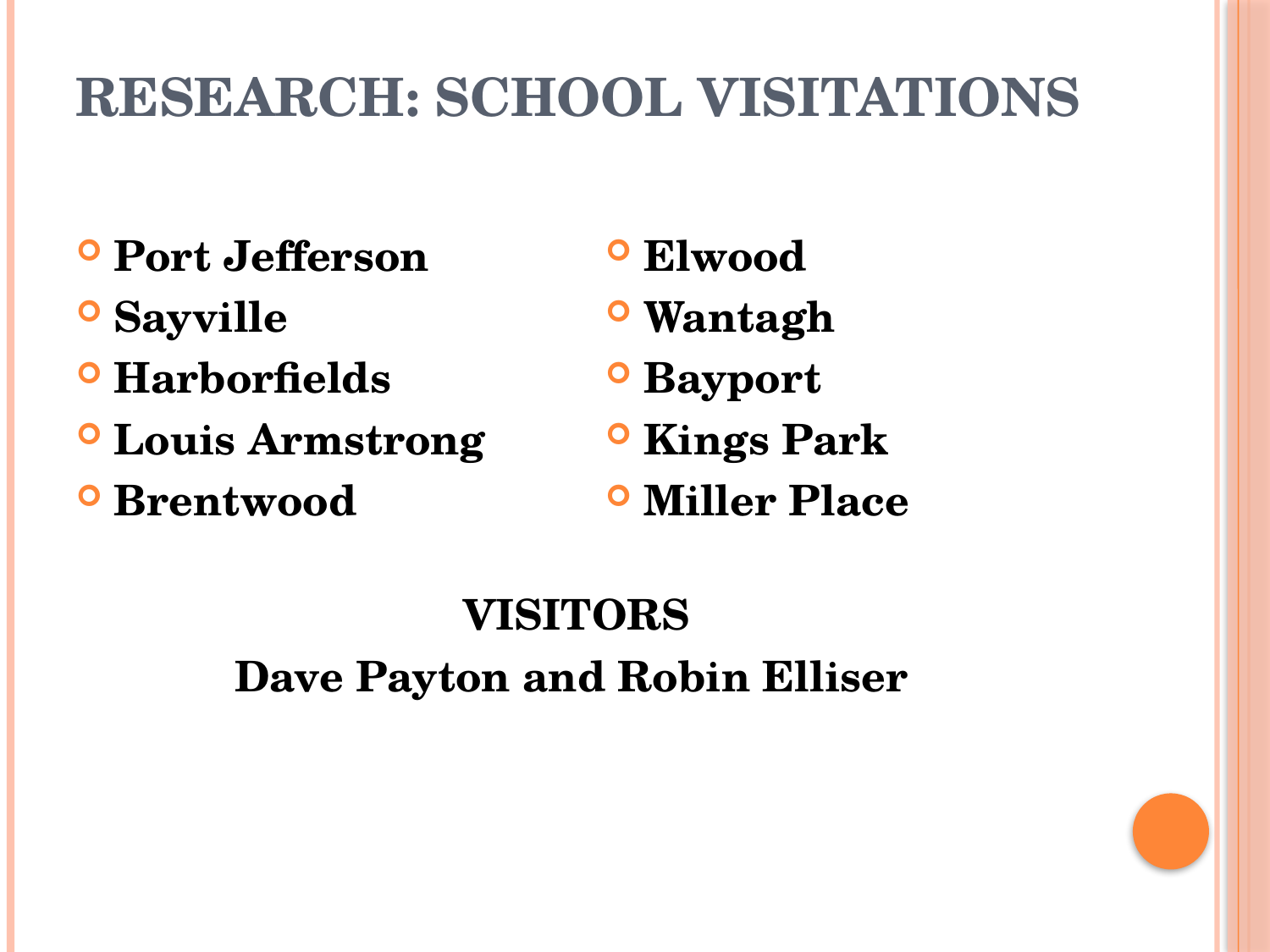

# Research: School Visitations
Port Jefferson
Sayville
Harborfields
Louis Armstrong
Brentwood
Elwood
Wantagh
Bayport
Kings Park
Miller Place
VISITORS
Dave Payton and Robin Elliser